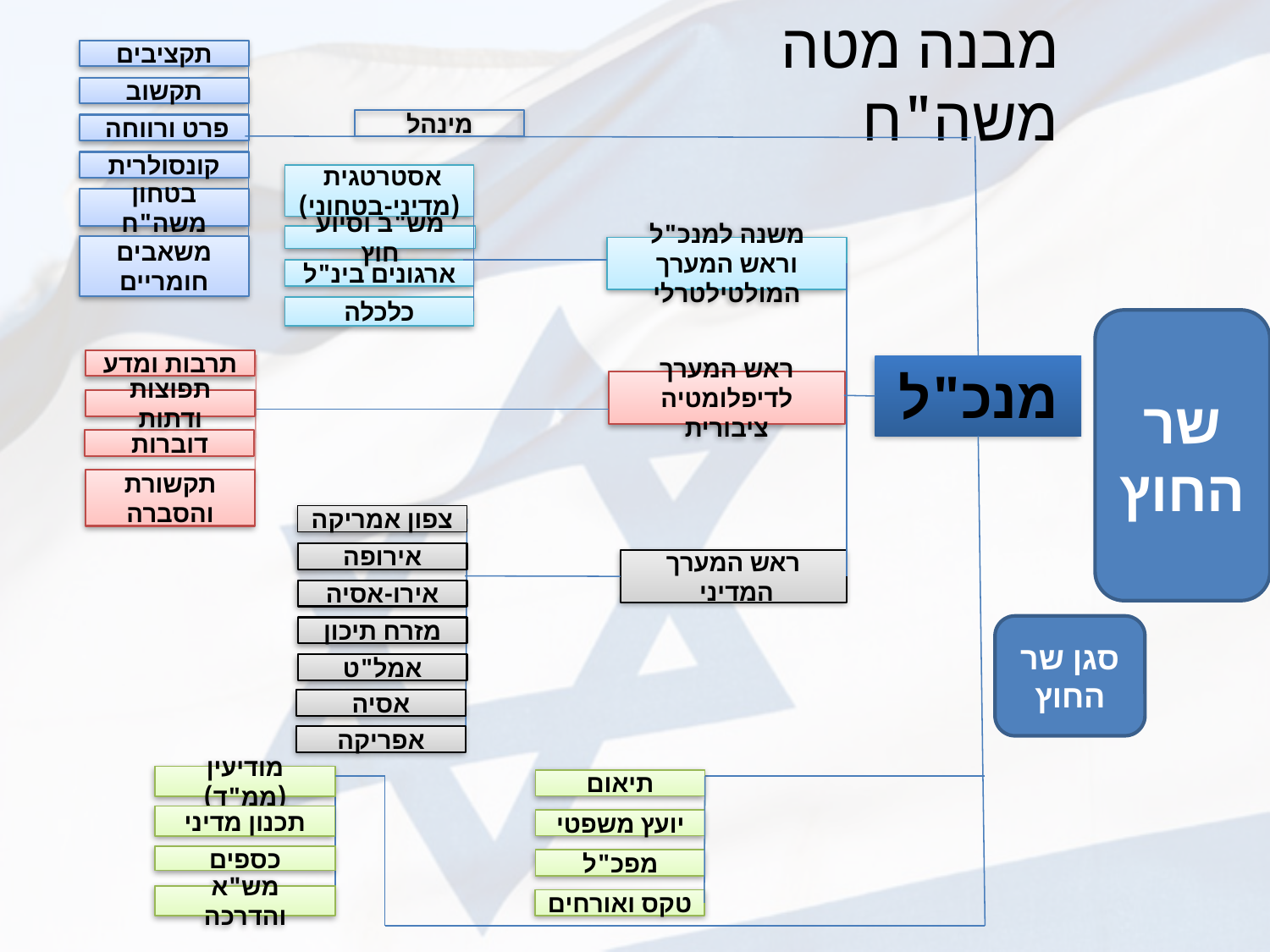

# מבנה מטה משה"ח
תקציבים
תקשוב
מינהל
פרט ורווחה
קונסולרית

אסטרטגית
(מדיני-בטחוני)

בטחון משה"ח
מש"ב וסיוע חוץ

משאבים חומריים

משנה למנכ"ל וראש המערך המולטילטרלי
ארגונים בינ"ל
כלכלה
שר
החוץ
תרבות ומדע
מנכ"ל
ראש המערך לדיפלומטיה ציבורית
תפוצות ודתות
דוברות
תקשורת והסברה
צפון אמריקה
אירופה
ראש המערך המדיני
אירו-אסיה
סגן שר החוץ
מזרח תיכון
אמל"ט
אסיה
אפריקה
מודיעין (ממ"ד)
תיאום
תכנון מדיני
יועץ משפטי
כספים
מפכ"ל
מש"א והדרכה
טקס ואורחים